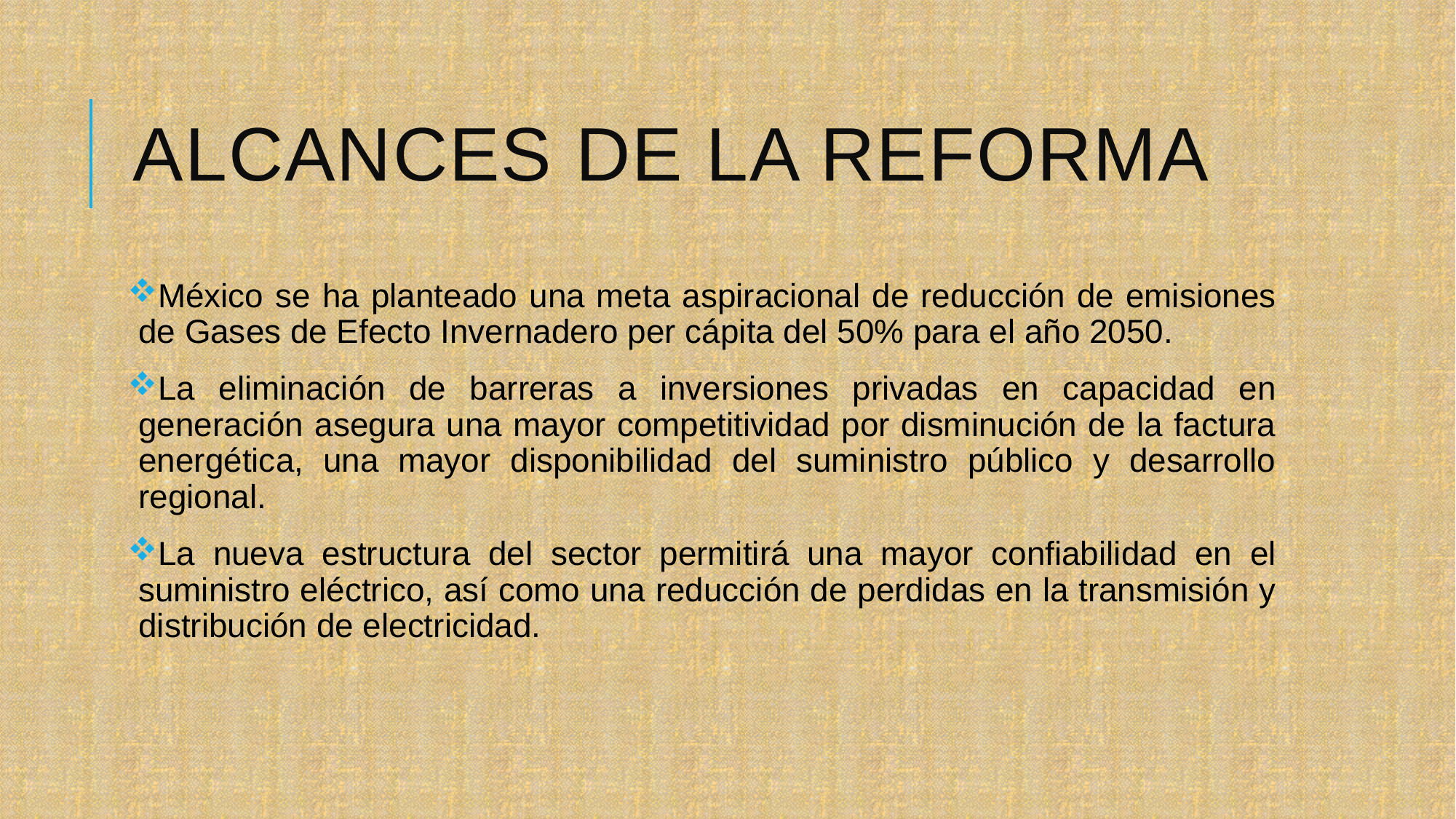

# Alcances de la reforma
México se ha planteado una meta aspiracional de reducción de emisiones de Gases de Efecto Invernadero per cápita del 50% para el año 2050.
La eliminación de barreras a inversiones privadas en capacidad en generación asegura una mayor competitividad por disminución de la factura energética, una mayor disponibilidad del suministro público y desarrollo regional.
La nueva estructura del sector permitirá una mayor confiabilidad en el suministro eléctrico, así como una reducción de perdidas en la transmisión y distribución de electricidad.